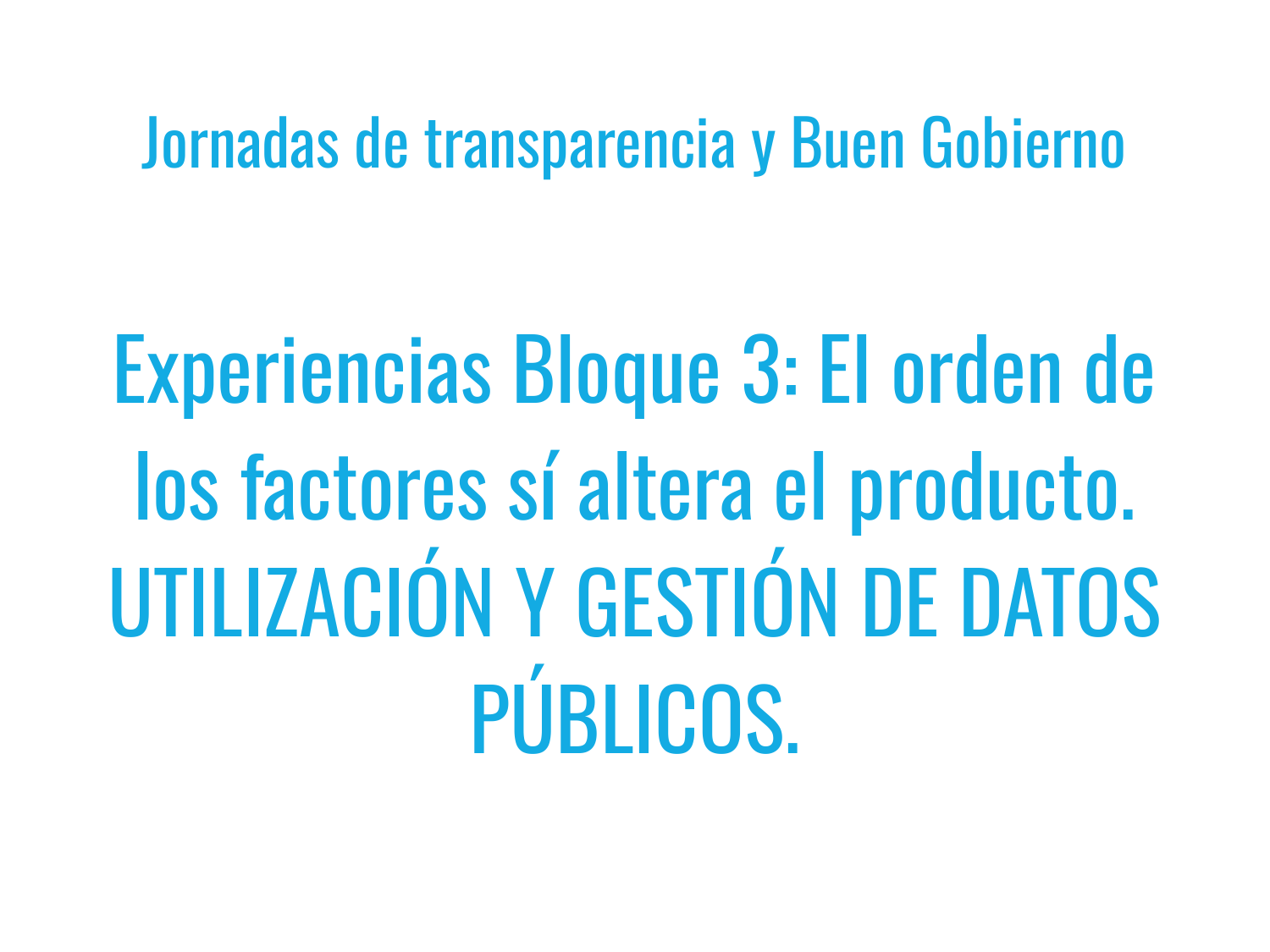

Jornadas de transparencia y Buen Gobierno

Experiencias Bloque 3: El orden de los factores sí altera el producto. UTILIZACIÓN Y GESTIÓN DE DATOS PÚBLICOS.